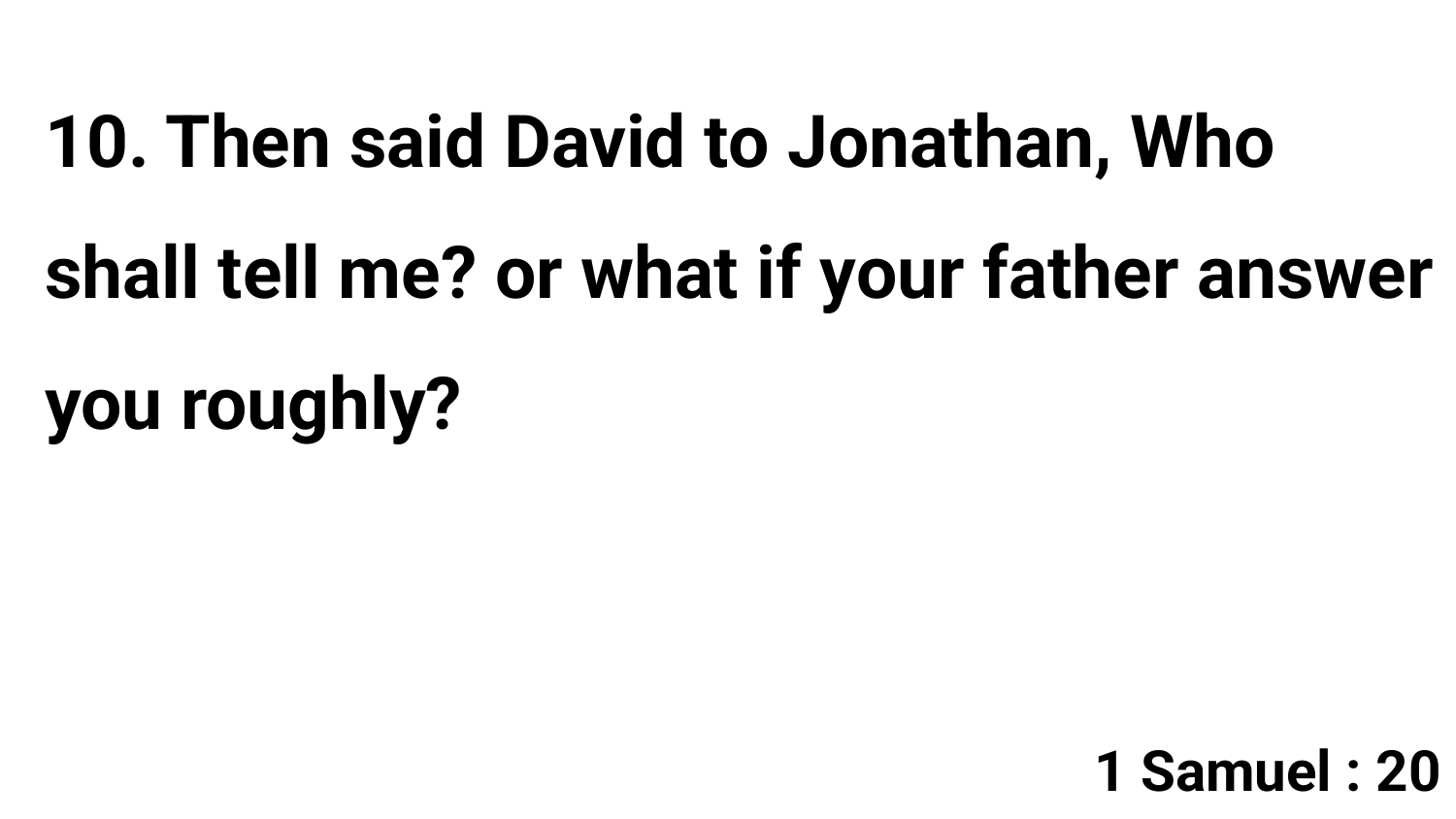

10. Then said David to Jonathan, Who shall tell me? or what if your father answer you roughly?
1 Samuel : 20